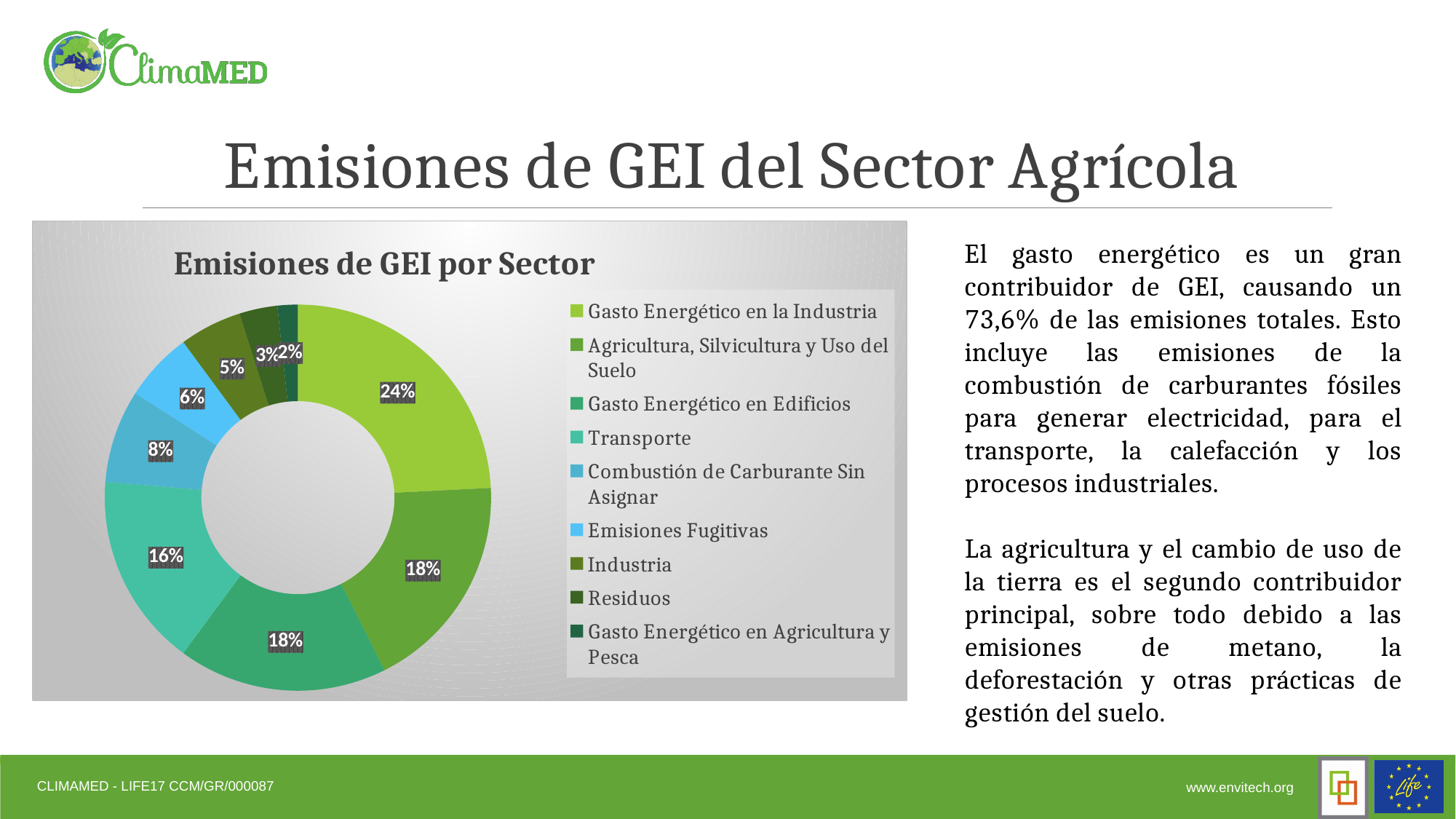

# Emisiones de GEI del Sector Agrícola

### Chart: Emisiones de GEI por Sector

| Category | Gasto Energético por Sector |
|---|---|
| Gasto Energético en la Industria | 24.2 |
| Agricultura, Silvicultura y Uso del Suelo | 18.4 |
| Gasto Energético en Edificios  | 17.5 |
| Transporte | 16.2 |
| Combustión de Carburante Sin Asignar | 7.8 |
| Emisiones Fugitivas | 5.8 |
| Industria  | 5.2 |
| Residuos | 3.2 |
| Gasto Energético en Agricultura y Pesca | 1.7 |
El gasto energético es un gran contribuidor de GEI, causando un 73,6% de las emisiones totales. Esto incluye las emisiones de la combustión de carburantes fósiles para generar electricidad, para el transporte, la calefacción y los procesos industriales.

La agricultura y el cambio de uso de la tierra es el segundo contribuidor principal, sobre todo debido a las emisiones de metano, la deforestación y otras prácticas de gestión del suelo.